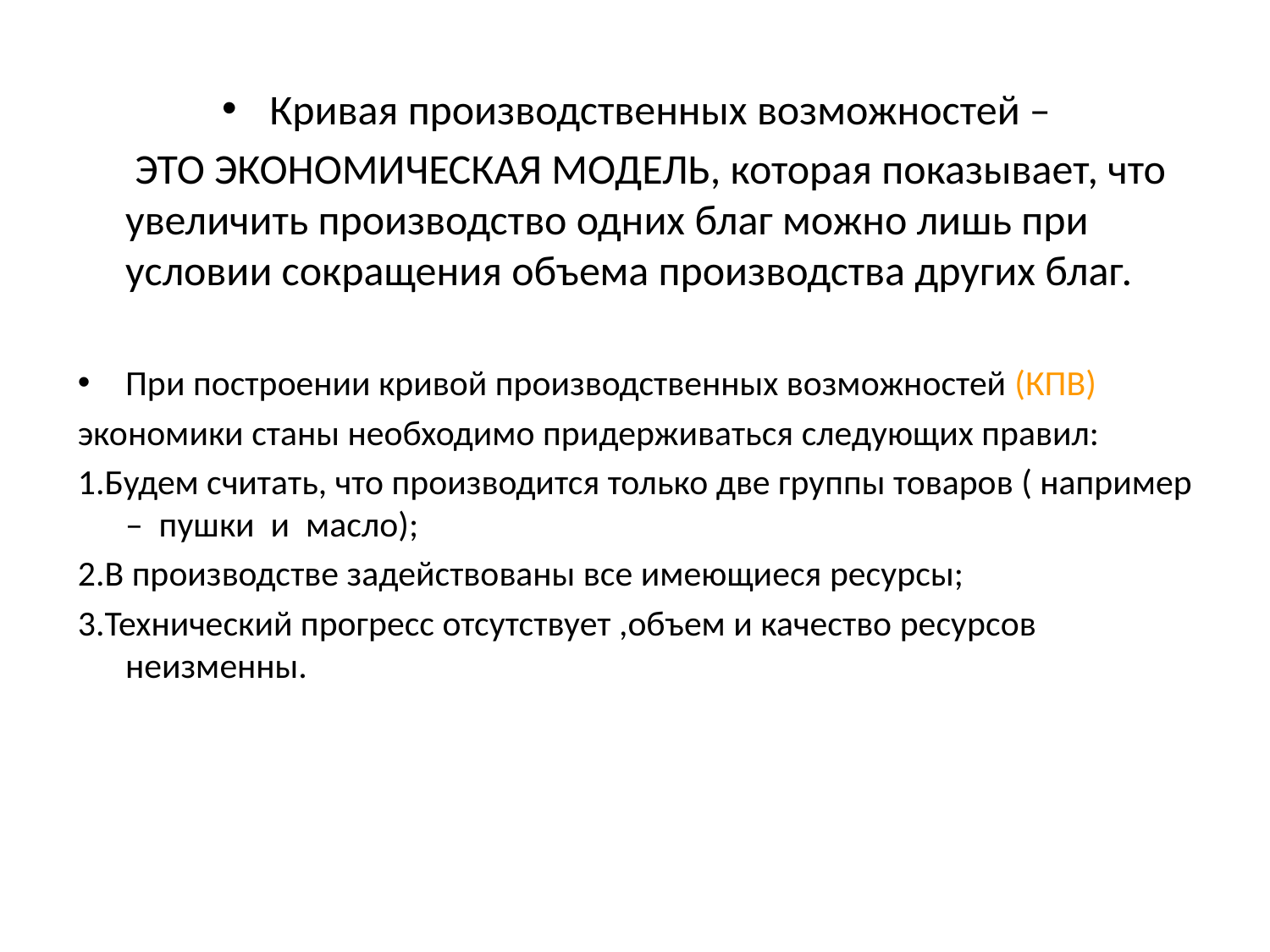

Кривая производственных возможностей –
      ЭТО ЭКОНОМИЧЕСКАЯ МОДЕЛЬ, которая показывает, что увеличить производство одних благ можно лишь при условии сокращения объема производства других благ.

При построении кривой производственных возможностей (КПВ)
экономики станы необходимо придерживаться следующих правил:
1.Будем считать, что производится только две группы товаров ( например –  пушки  и  масло);
2.В производстве задействованы все имеющиеся ресурсы;
3.Технический прогресс отсутствует ,объем и качество ресурсов неизменны.